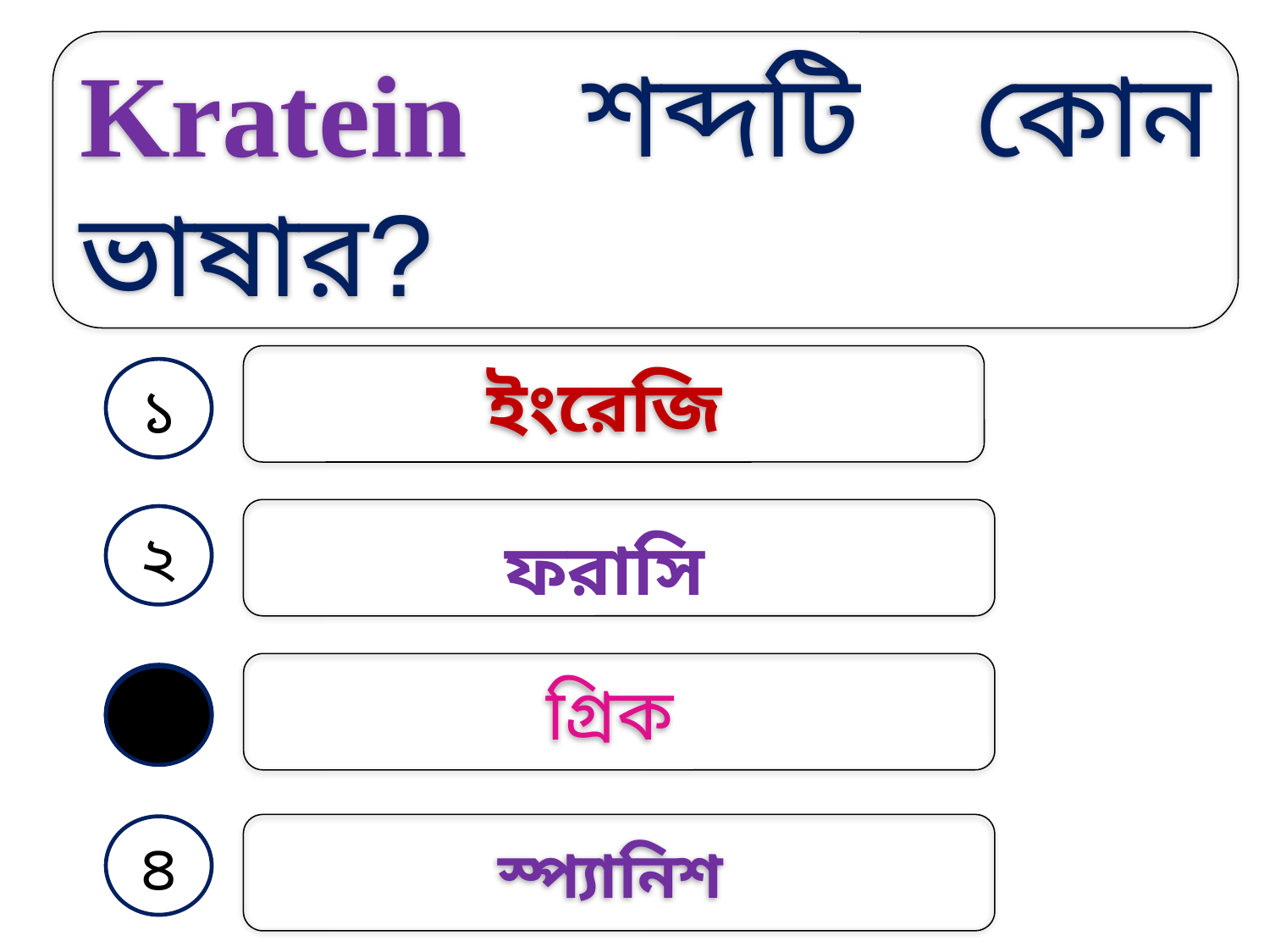

Kratein শব্দটি কোন ভাষার?
ইংরেজি
১

২
ফরাসি
গ্রিক
৩

স্প্যানিশ
৪